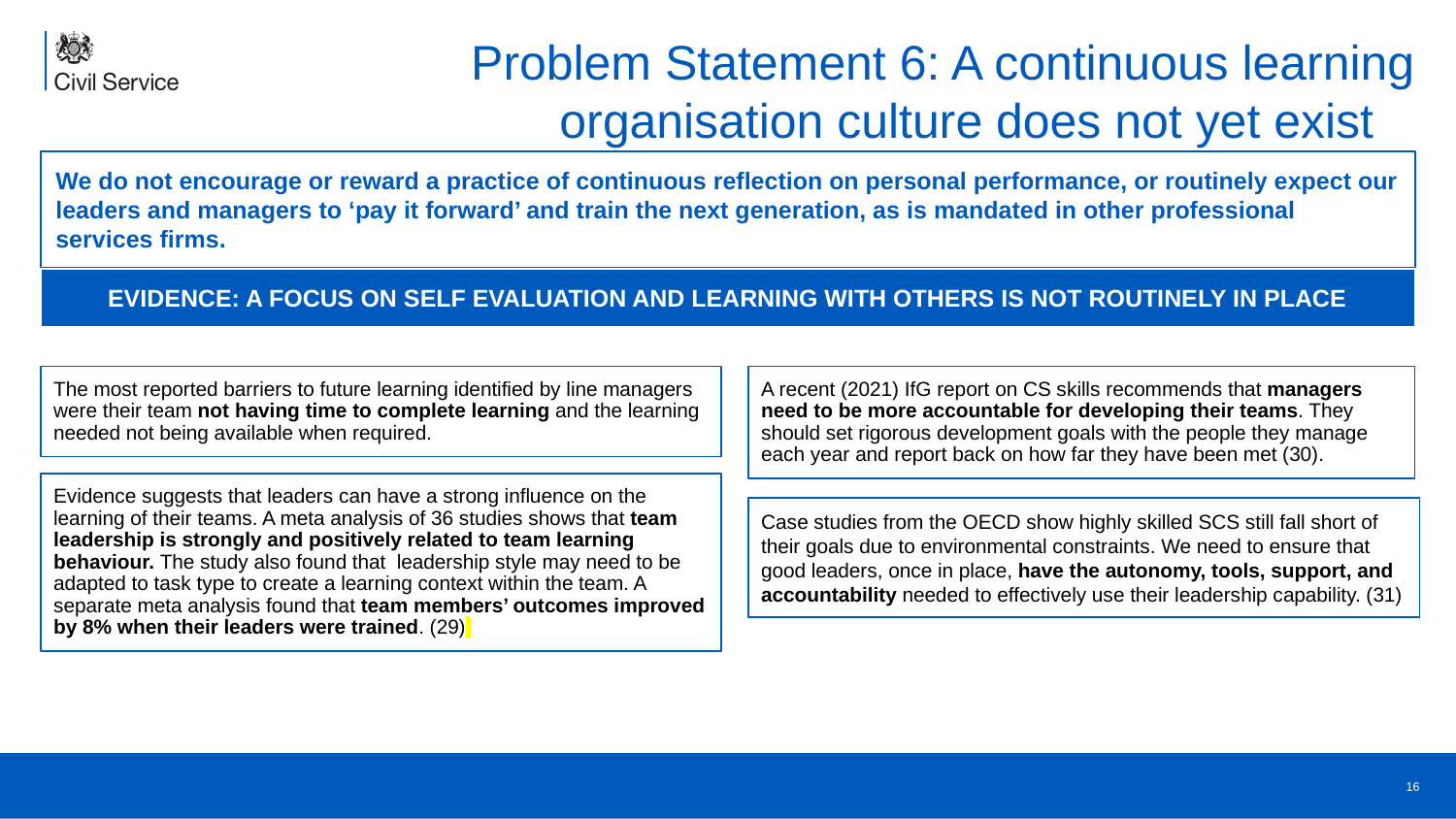

# Problem Statement 6: A continuous learning organisation culture does not yet exist

We do not encourage or reward a practice of continuous reflection on personal performance, or routinely expect our leaders and managers to ‘pay it forward’ and train the next generation, as is mandated in other professional services firms.
EVIDENCE: A FOCUS ON SELF EVALUATION AND LEARNING WITH OTHERS IS NOT ROUTINELY IN PLACE
The most reported barriers to future learning identified by line managers were their team not having time to complete learning and the learning needed not being available when required.
A recent (2021) IfG report on CS skills recommends that managers need to be more accountable for developing their teams. They should set rigorous development goals with the people they manage each year and report back on how far they have been met (30).
Evidence suggests that leaders can have a strong influence on the learning of their teams. A meta analysis of 36 studies shows that team leadership is strongly and positively related to team learning behaviour. The study also found that  leadership style may need to be adapted to task type to create a learning context within the team. A separate meta analysis found that team members’ outcomes improved by 8% when their leaders were trained. (29)
Case studies from the OECD show highly skilled SCS still fall short of their goals due to environmental constraints. We need to ensure that good leaders, once in place, have the autonomy, tools, support, and accountability needed to effectively use their leadership capability. (31)